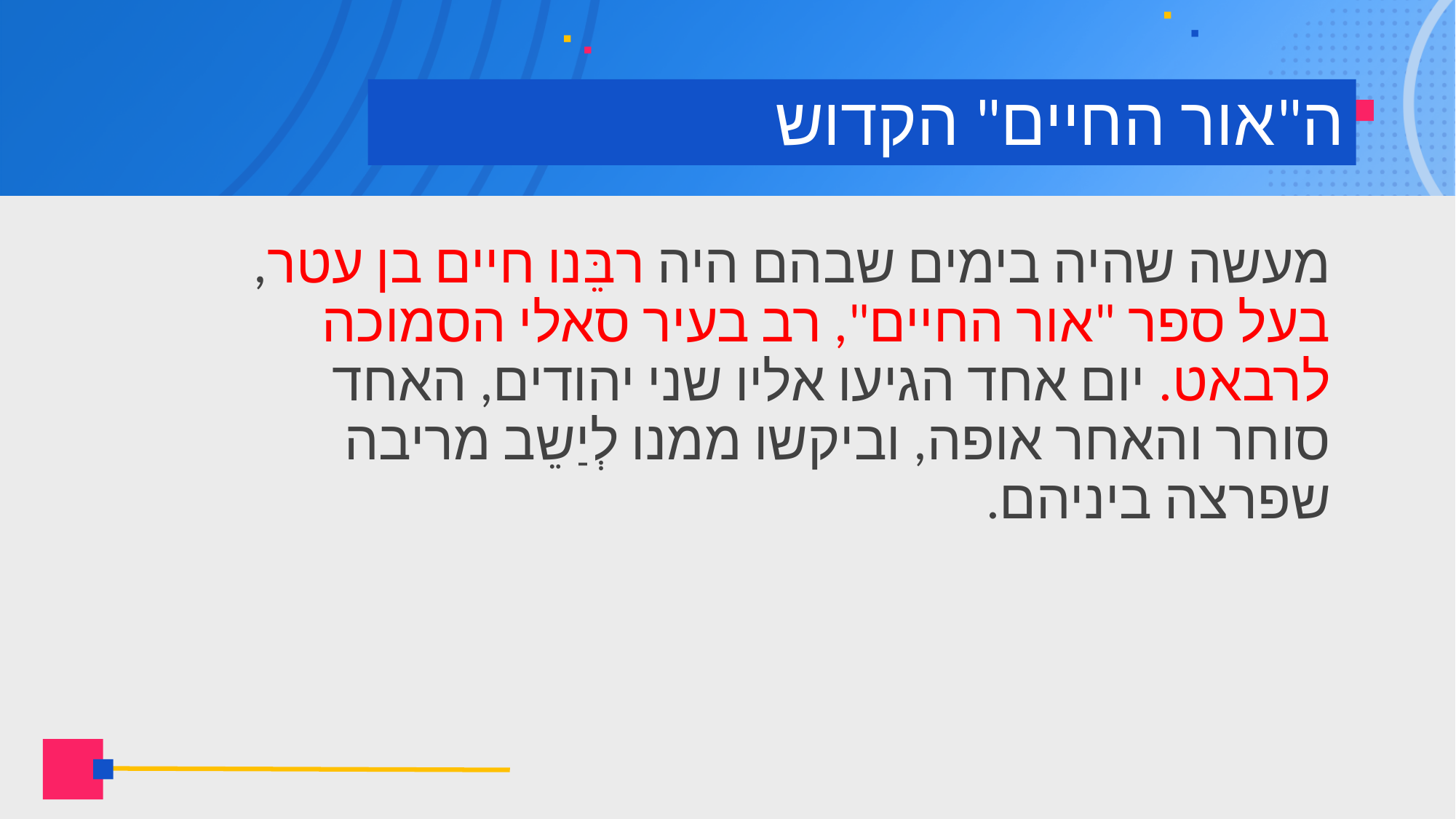

# ה"אור החיים" הקדוש
מעשה שהיה בימים שבהם היה רבֵּנו חיים בן עטר, בעל ספר "אור החיים", רב בעיר סאלי הסמוכה לרבאט. יום אחד הגיעו אליו שני יהודים, האחד סוחר והאחר אופה, וביקשו ממנו לְיַשֵב מריבה שפרצה ביניהם.